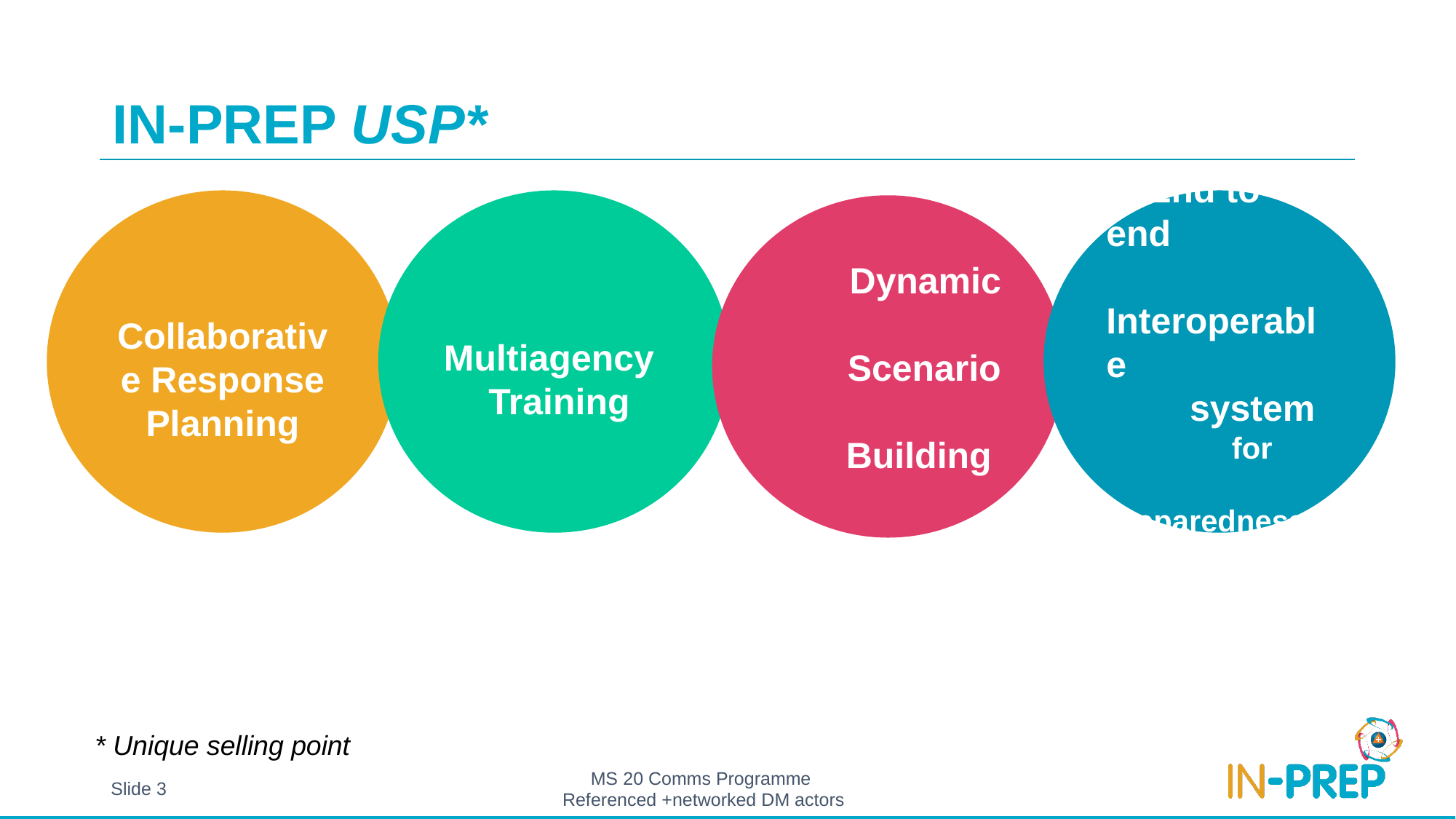

# IN-PREP USP*
     Collaborative Response Planning
       Multiagency
  Training

    End to end
 Interoperable
         system
               for
    preparedness
      +  response

         Dynamic
       Scenario
       Building
* Unique selling point
Slide 3
MS 20 Comms Programme
Referenced +networked DM actors